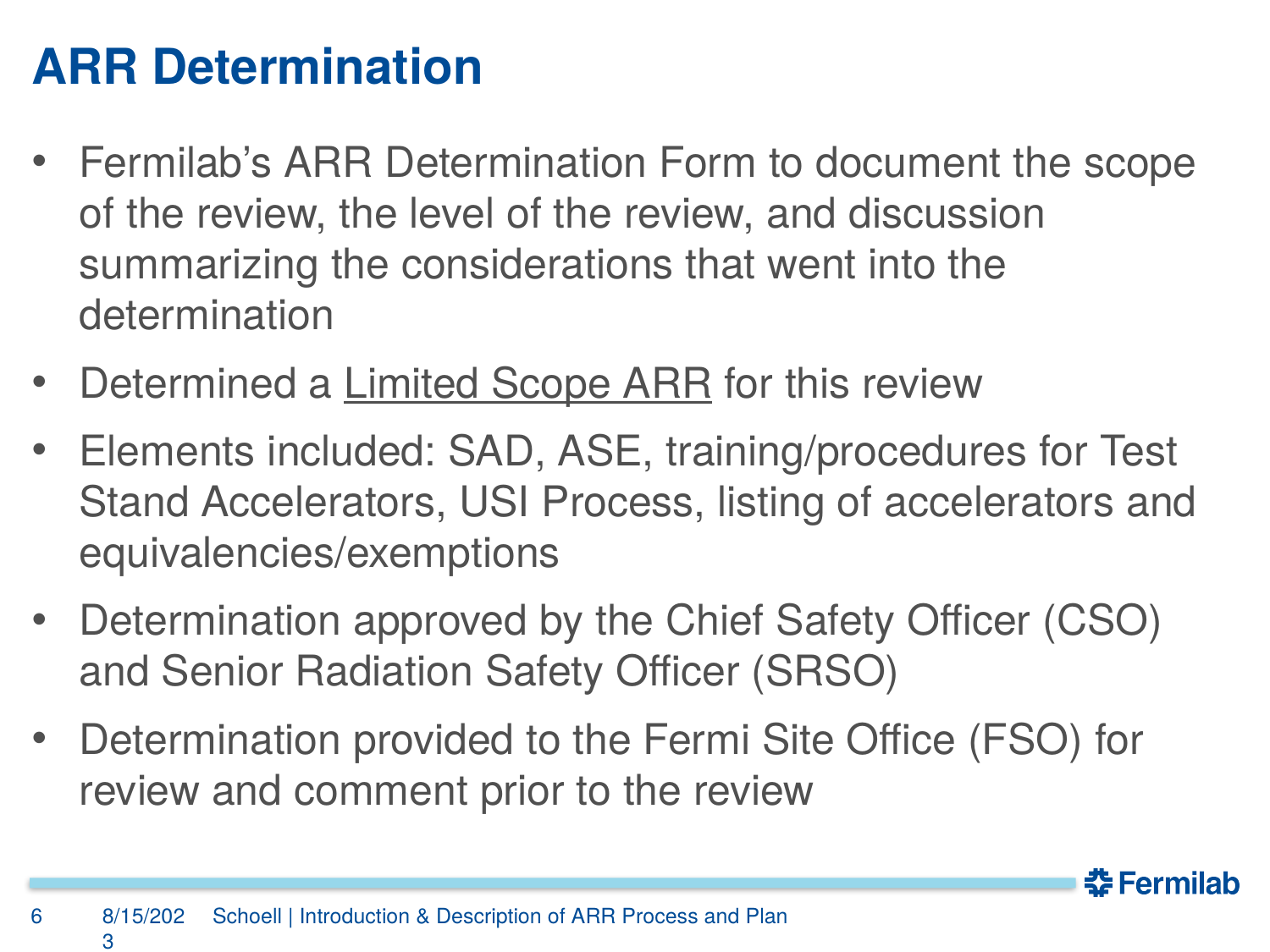

# ARR Determination
Fermilab’s ARR Determination Form to document the scope of the review, the level of the review, and discussion summarizing the considerations that went into the determination
Determined a Limited Scope ARR for this review
Elements included: SAD, ASE, training/procedures for Test Stand Accelerators, USI Process, listing of accelerators and equivalencies/exemptions
Determination approved by the Chief Safety Officer (CSO) and Senior Radiation Safety Officer (SRSO)
Determination provided to the Fermi Site Office (FSO) for review and comment prior to the review
6
8/15/2023
Schoell | Introduction & Description of ARR Process and Plan